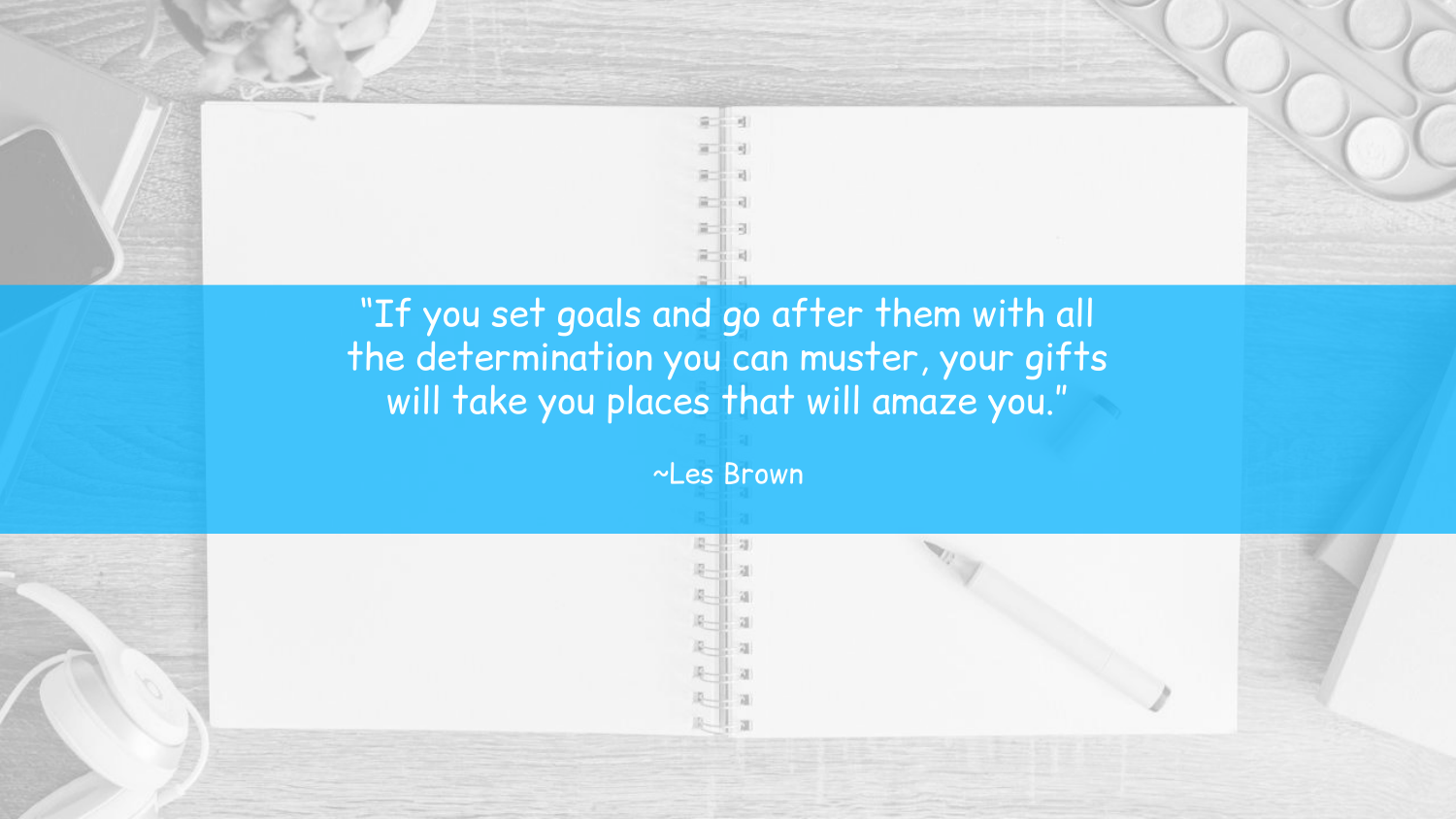

“If you set goals and go after them with all the determination you can muster, your gifts will take you places that will amaze you.”

~Les Brown